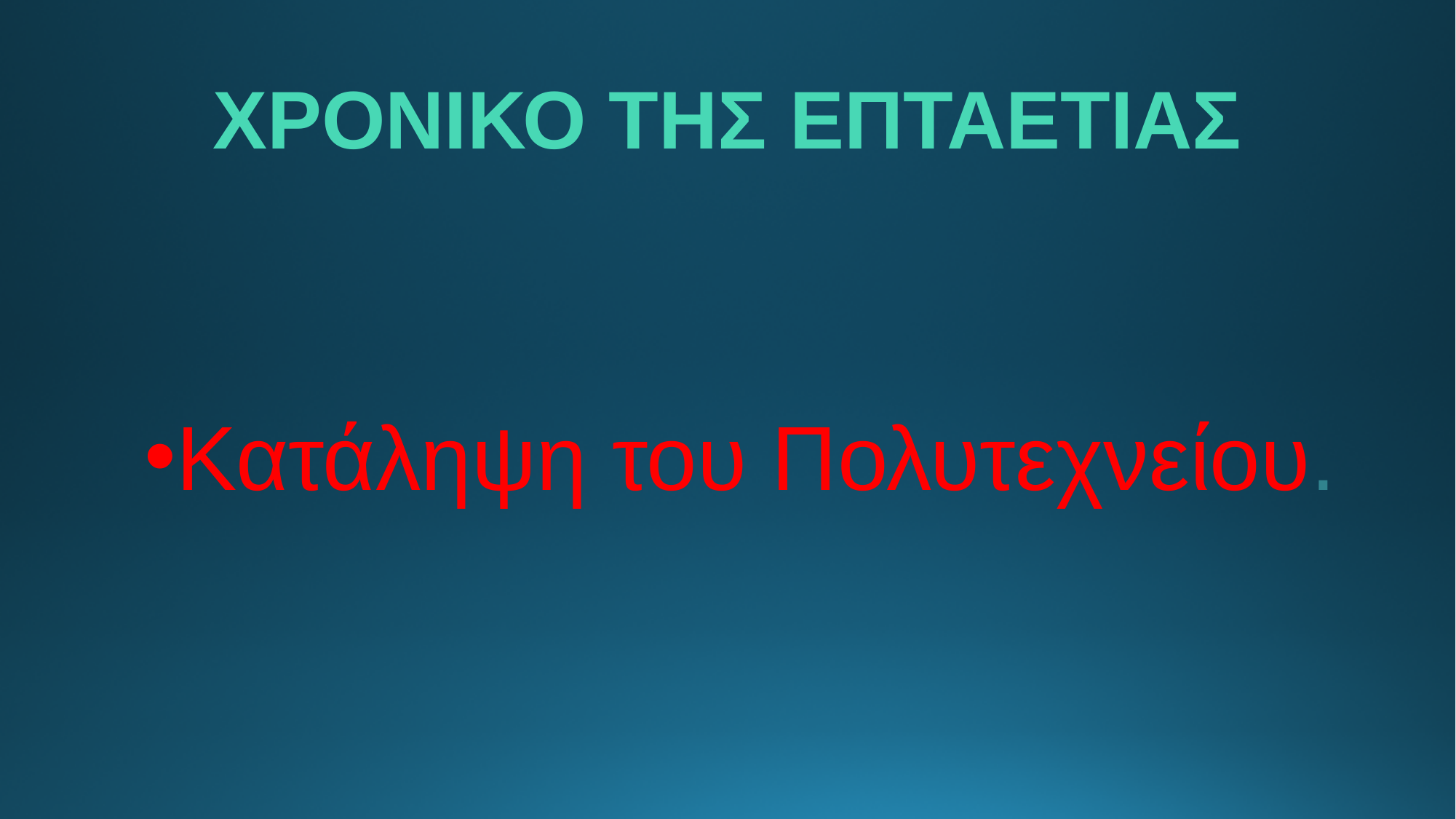

# ΧΡΟΝΙΚΟ ΤΗΣ ΕΠΤΑΕΤΙΑΣ

Κατάληψη του Πολυτεχνείου.